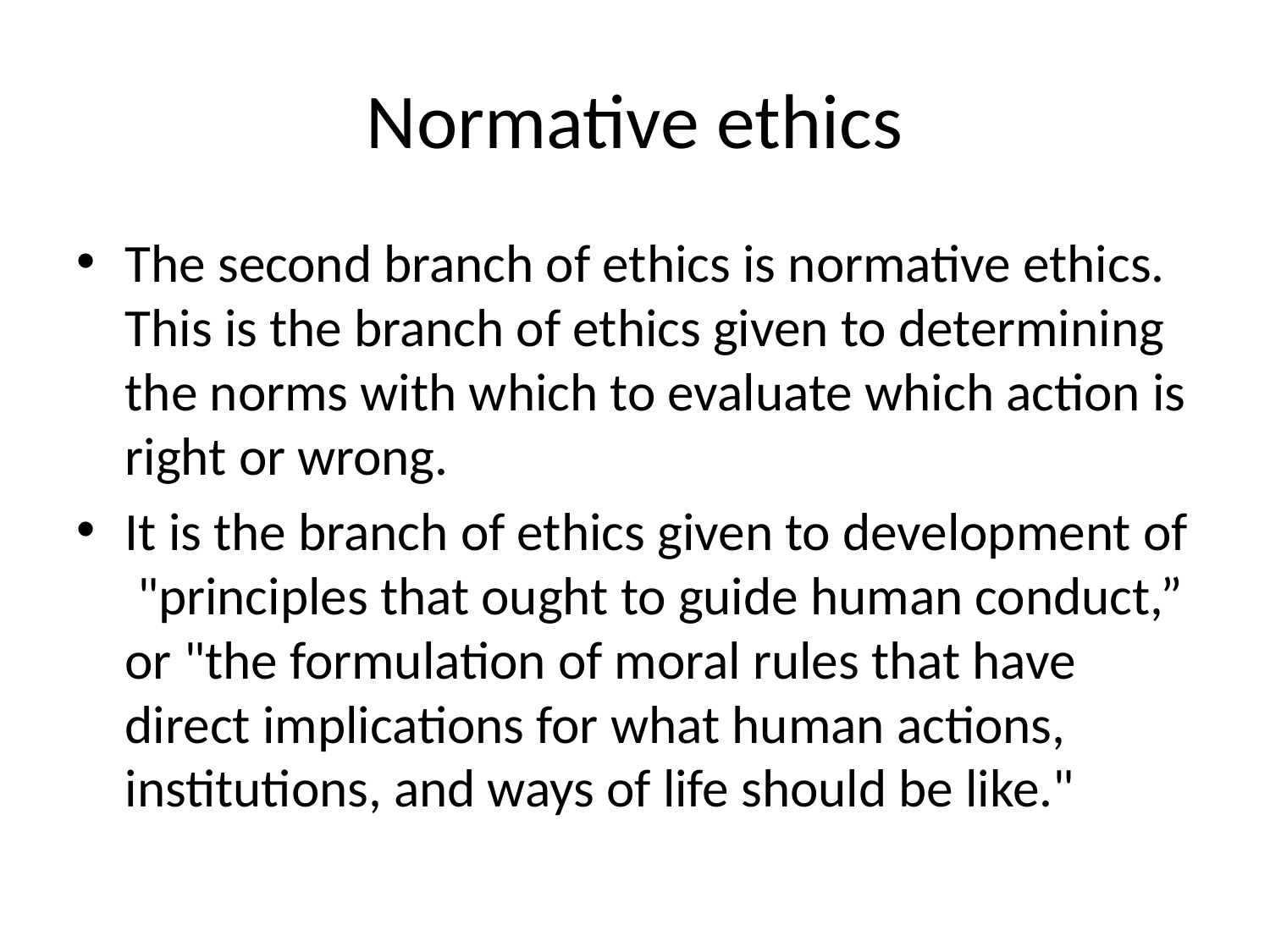

# Normative ethics
The second branch of ethics is normative ethics. This is the branch of ethics given to determining the norms with which to evaluate which action is right or wrong.
It is the branch of ethics given to development of  "principles that ought to guide human conduct,” or "the formulation of moral rules that have direct implications for what human actions, institutions, and ways of life should be like."